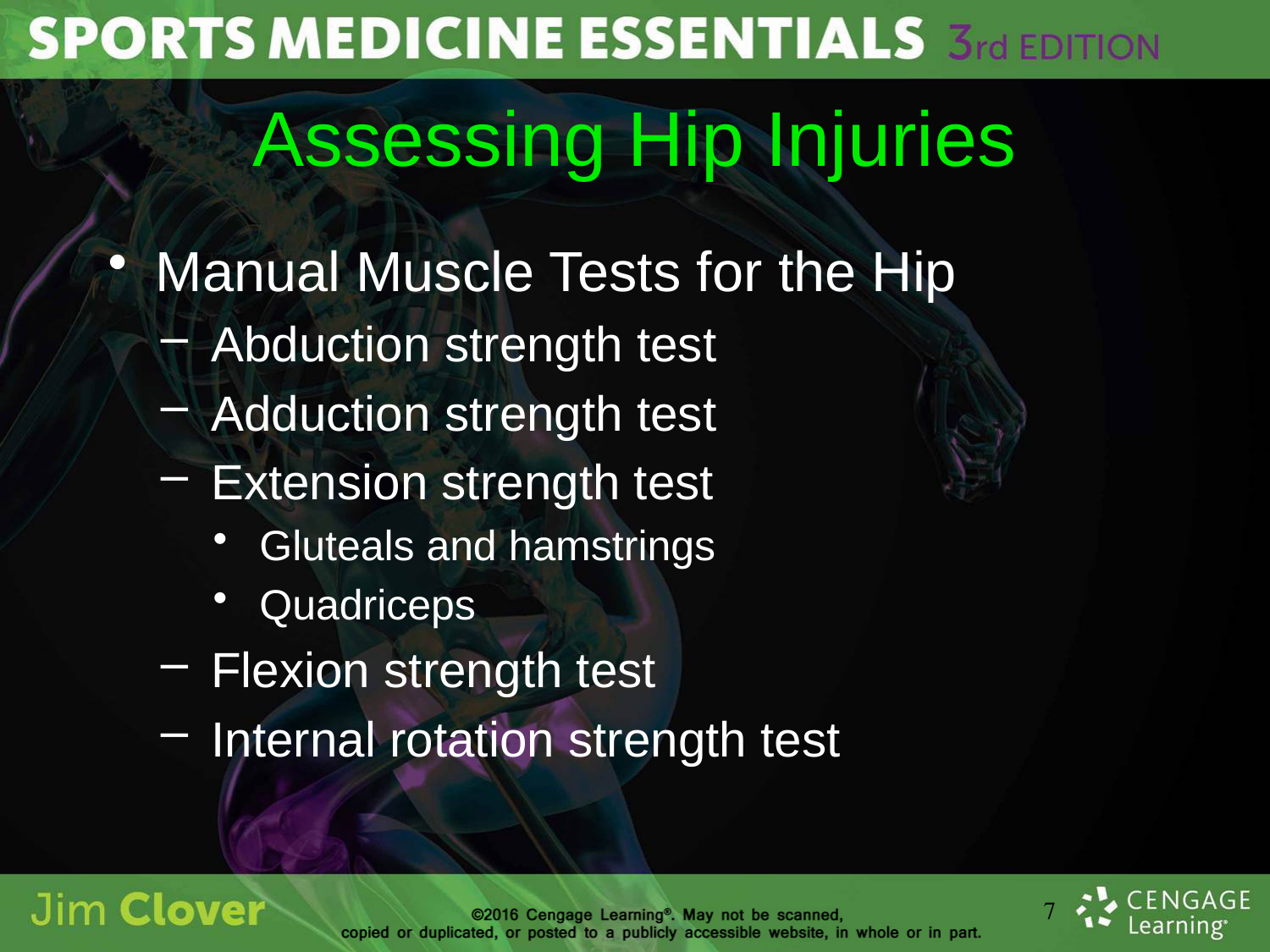

# Assessing Hip Injuries
Manual Muscle Tests for the Hip
Abduction strength test
Adduction strength test
Extension strength test
Gluteals and hamstrings
Quadriceps
Flexion strength test
Internal rotation strength test

7